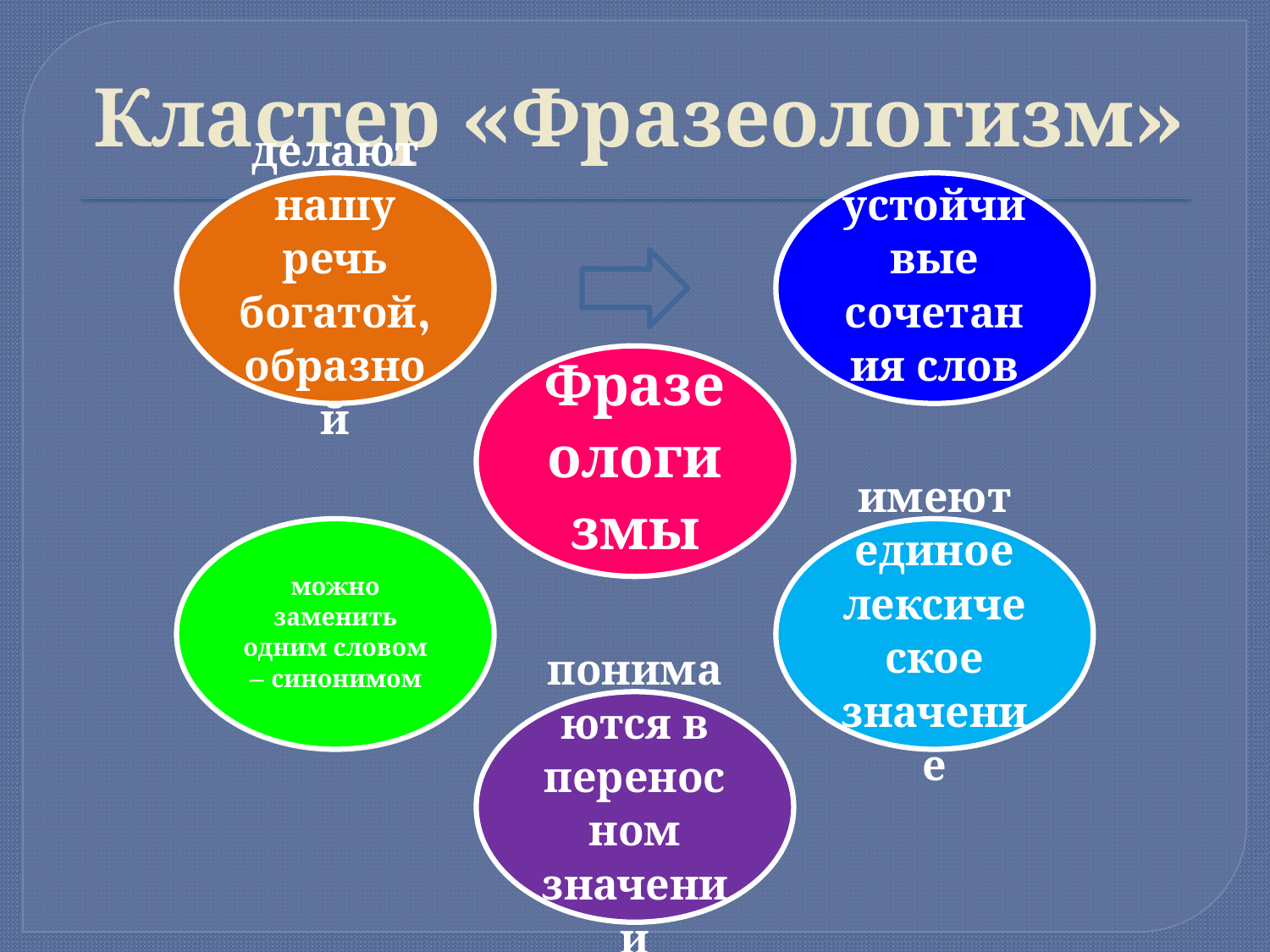

Фразеологизмы
устойчивые сочетания слов
имеют единое лексическое значение
можно заменить одним словом – синонимом
# Кластер «Фразеологизм»